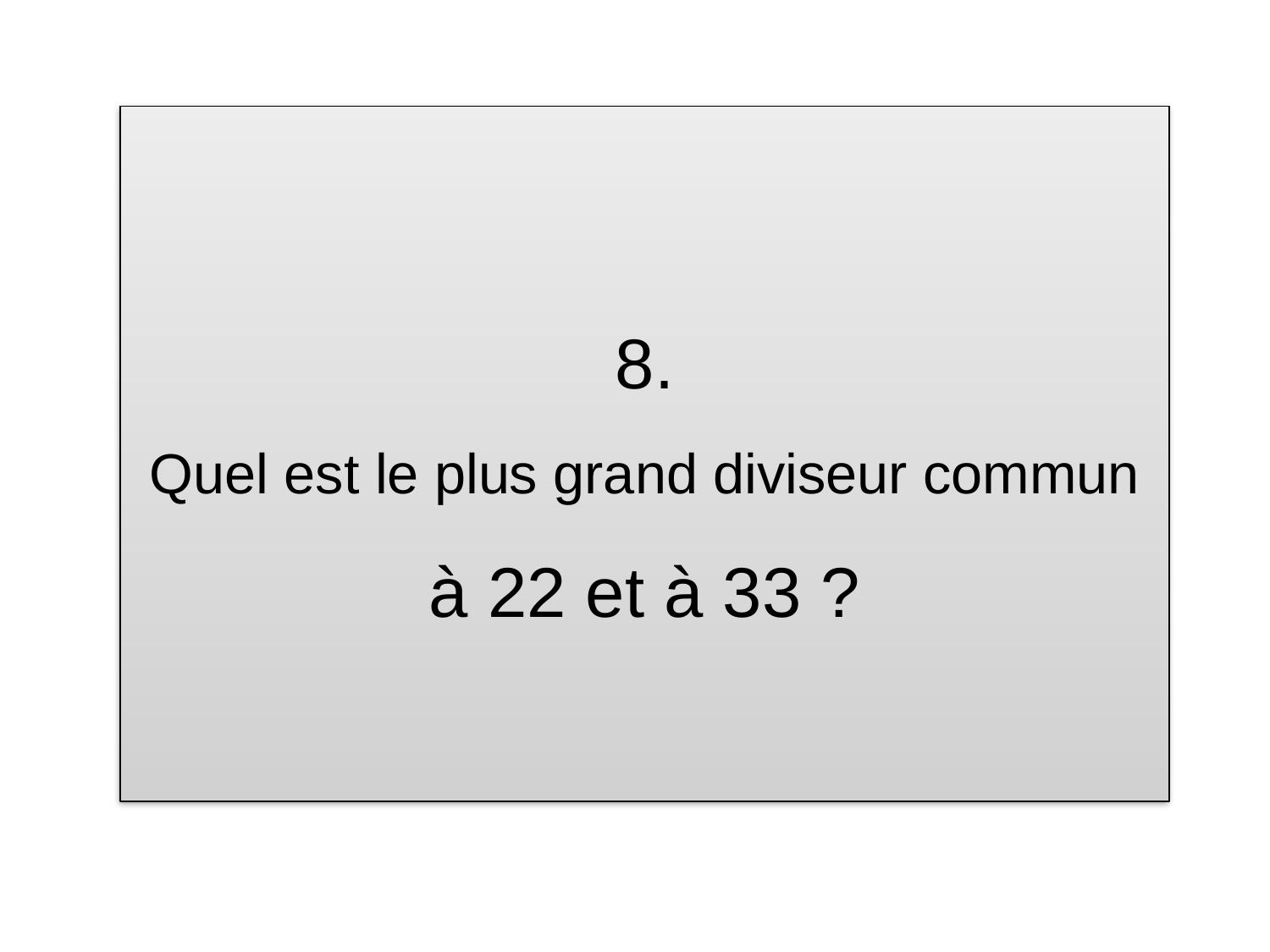

# 8. Quel est le plus grand diviseur commun à 22 et à 33 ?